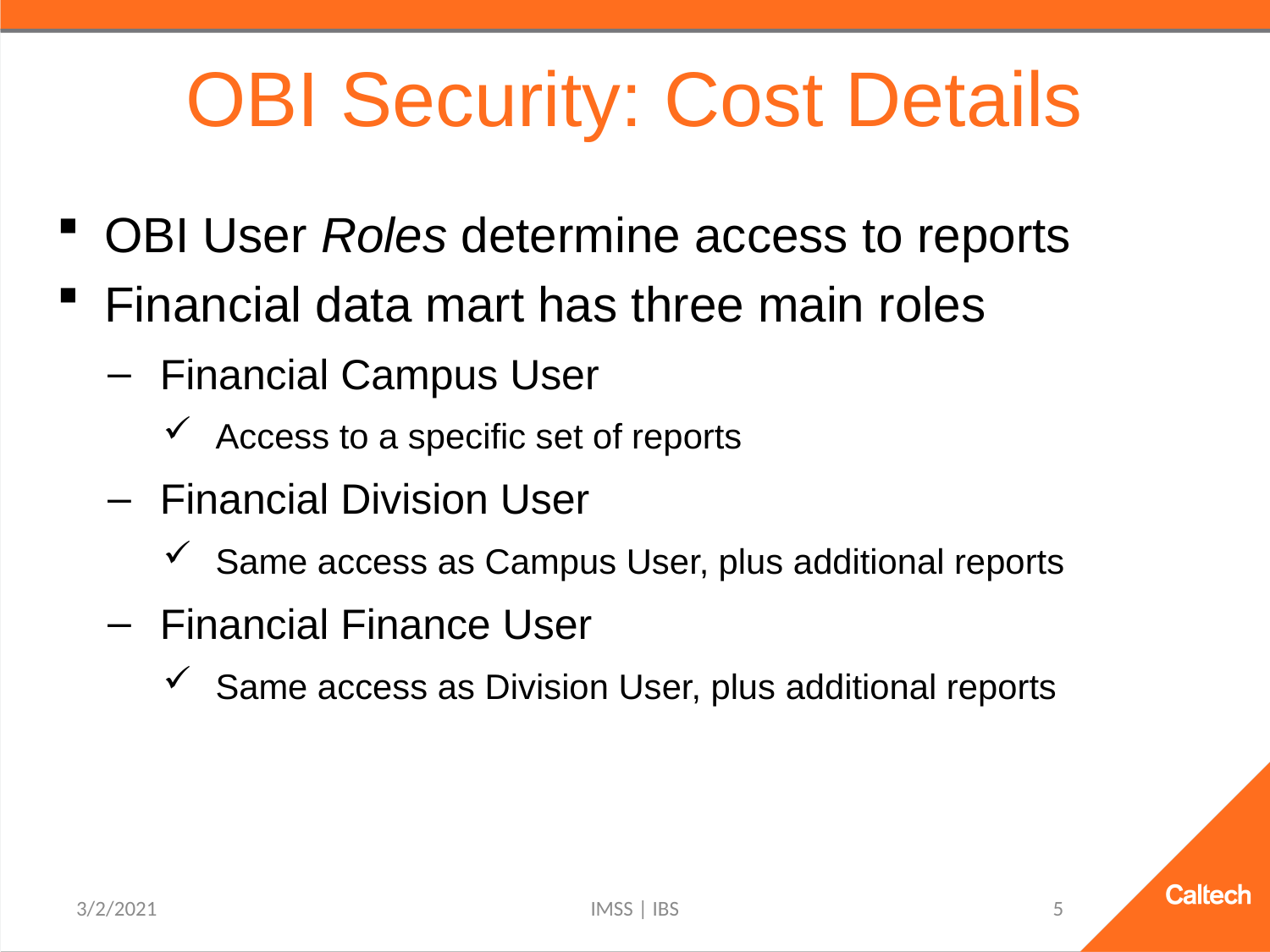

# OBI Security: Cost Details
OBI User Roles determine access to reports
Financial data mart has three main roles
Financial Campus User
Access to a specific set of reports
Financial Division User
Same access as Campus User, plus additional reports
Financial Finance User
Same access as Division User, plus additional reports
3/2/2021
IMSS | IBS
5